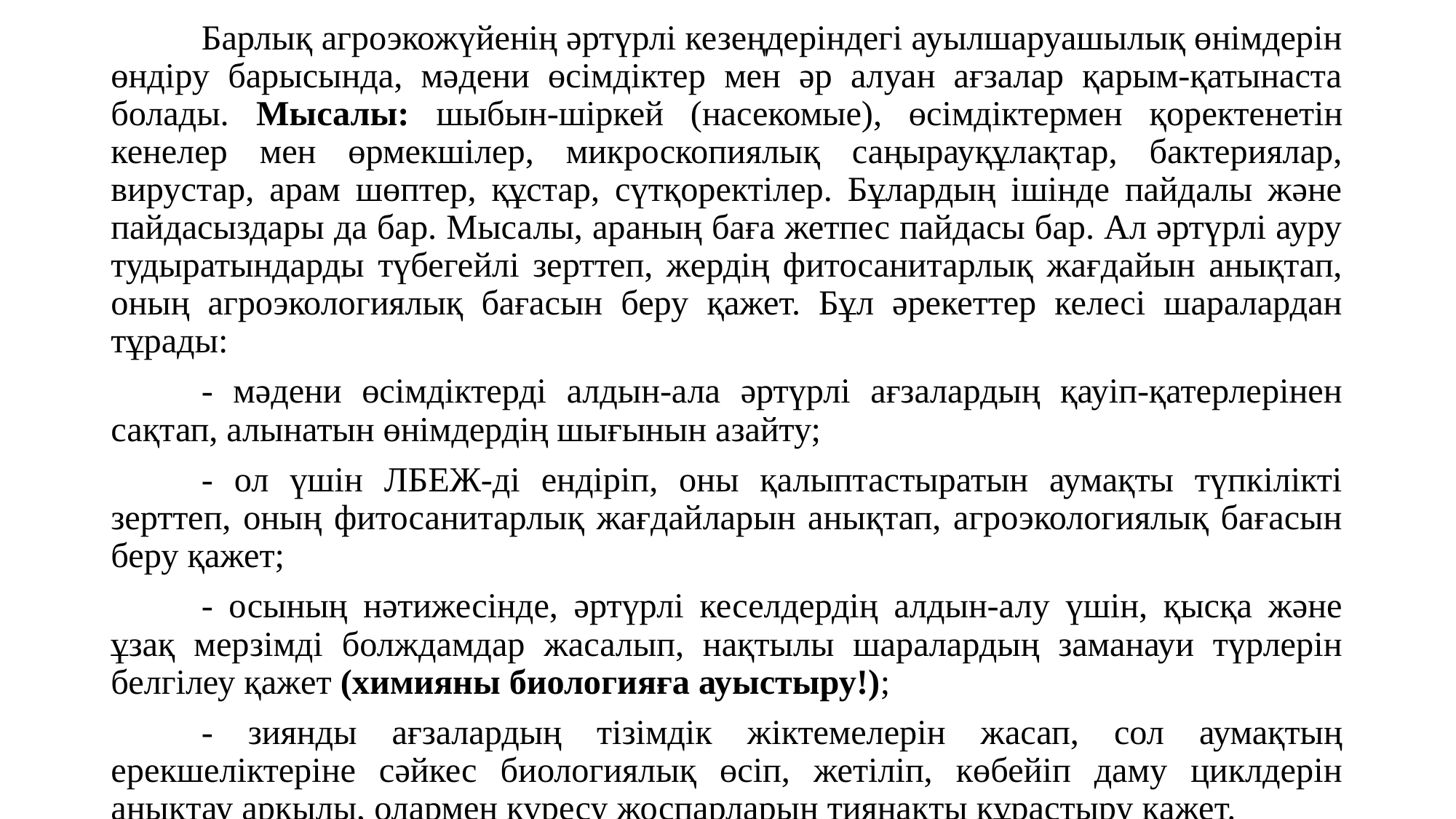

Барлық агроэкожүйенің әртүрлі кезеңдеріндегі ауылшаруашылық өнімдерін өндіру барысында, мәдени өсімдіктер мен әр алуан ағзалар қарым-қатынаста болады. Мысалы: шыбын-шіркей (насекомые), өсімдіктермен қоректенетін кенелер мен өрмекшілер, микроскопиялық саңырауқұлақтар, бактериялар, вирустар, арам шөптер, құстар, сүтқоректілер. Бұлардың ішінде пайдалы және пайдасыздары да бар. Мысалы, араның баға жетпес пайдасы бар. Ал әртүрлі ауру тудыратындарды түбегейлі зерттеп, жердің фитосанитарлық жағдайын анықтап, оның агроэкологиялық бағасын беру қажет. Бұл әрекеттер келесі шаралардан тұрады:
	- мәдени өсімдіктерді алдын-ала әртүрлі ағзалардың қауіп-қатерлерінен сақтап, алынатын өнімдердің шығынын азайту;
	- ол үшін ЛБЕЖ-ді ендіріп, оны қалыптастыратын аумақты түпкілікті зерттеп, оның фитосанитарлық жағдайларын анықтап, агроэкологиялық бағасын беру қажет;
	- осының нәтижесінде, әртүрлі кеселдердің алдын-алу үшін, қысқа және ұзақ мерзімді болждамдар жасалып, нақтылы шаралардың заманауи түрлерін белгілеу қажет (химияны биологияға ауыстыру!);
	- зиянды ағзалардың тізімдік жіктемелерін жасап, сол аумақтың ерекшеліктеріне сәйкес биологиялық өсіп, жетіліп, көбейіп даму циклдерін анықтау арқылы, олармен күресу жоспарларын тиянақты құрастыру қажет.